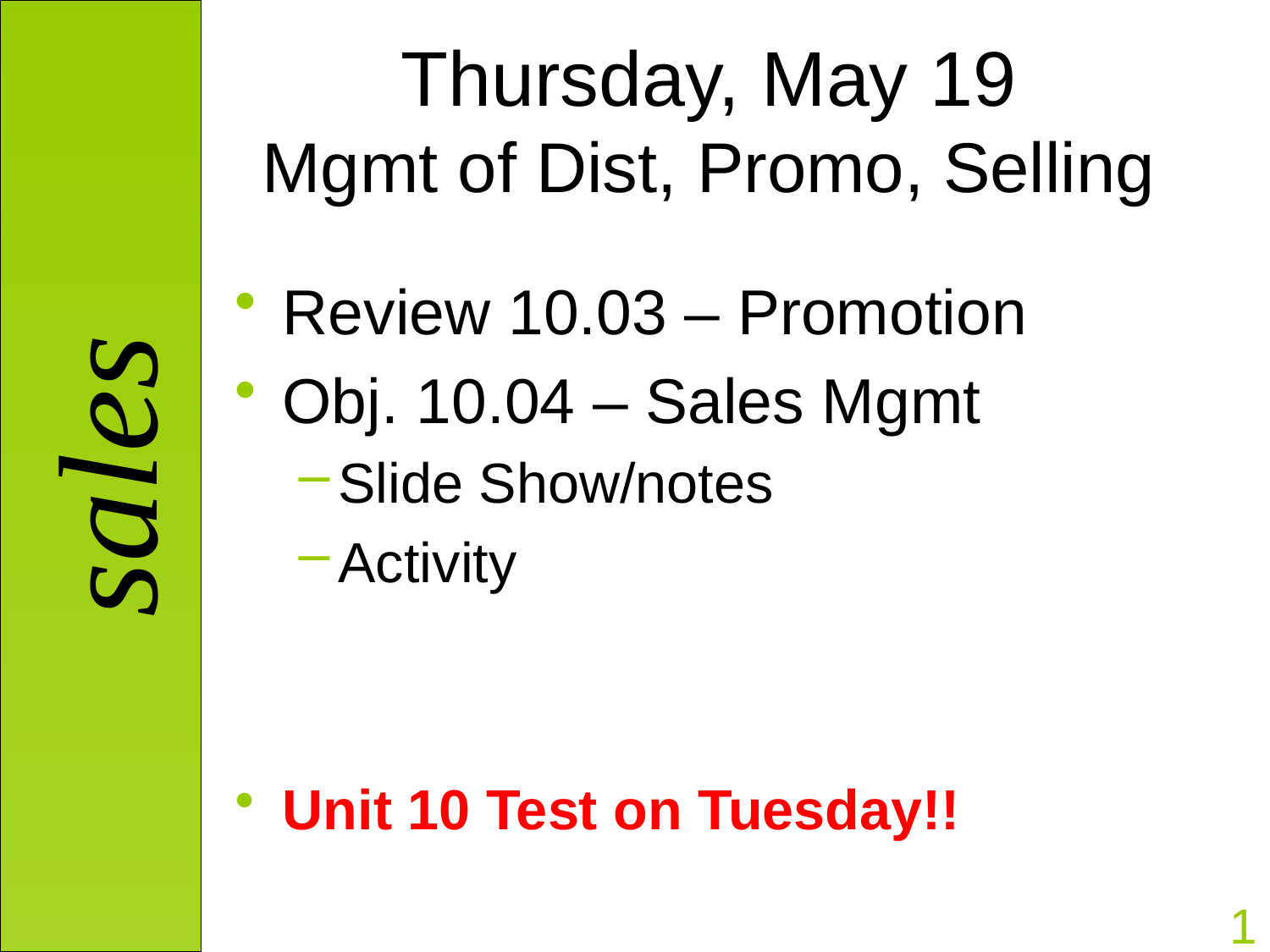

# Thursday, May 19 Mgmt of Dist, Promo, Selling
Review 10.03 – Promotion
Obj. 10.04 – Sales Mgmt
Slide Show/notes
Activity

Unit 10 Test on Tuesday!!

1